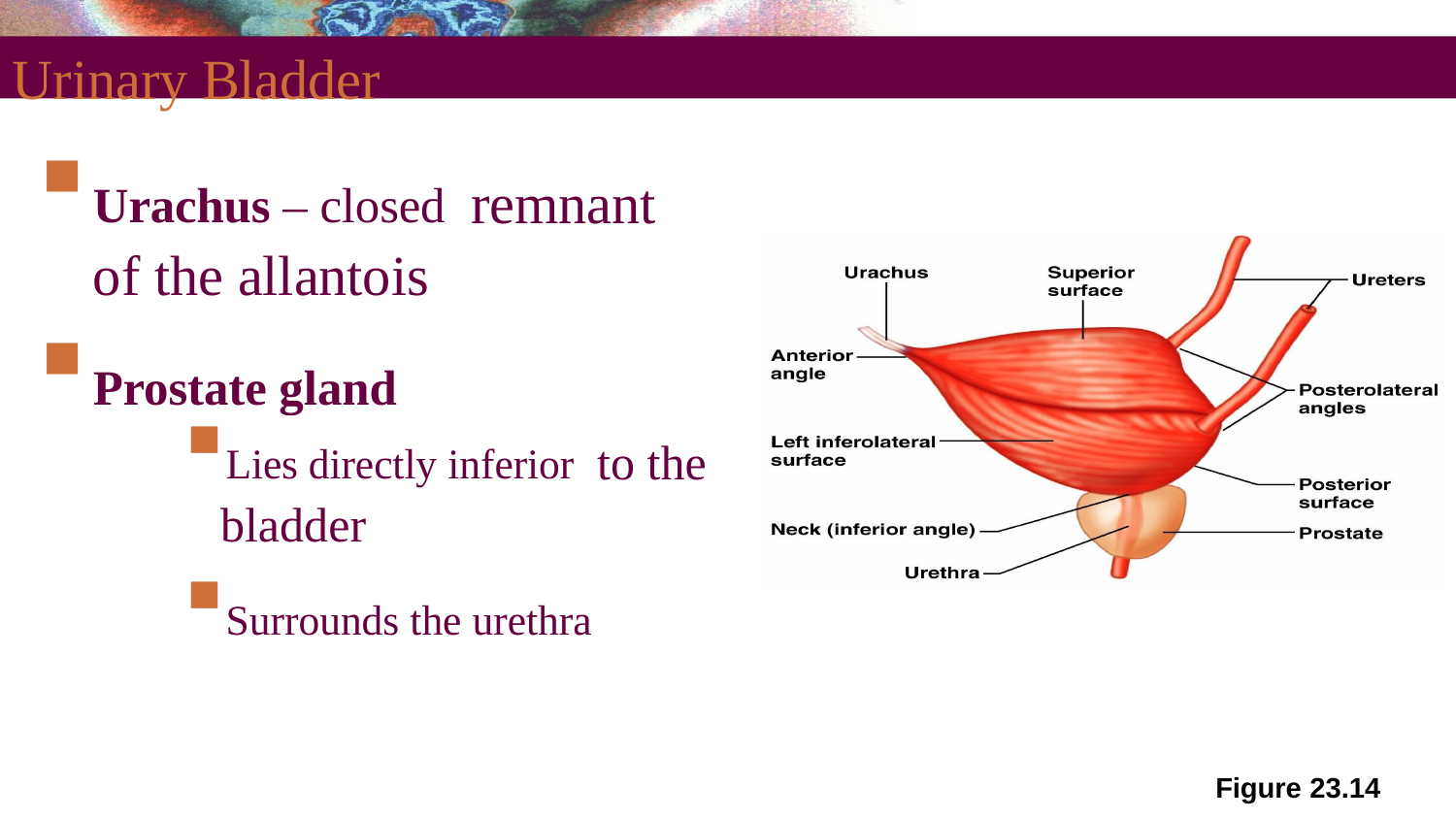

# Urinary Bladder
Urachus – closed  remnant of the allantois
Prostate gland
Lies directly inferior  to the bladder
Surrounds the urethra

Figure 23.14